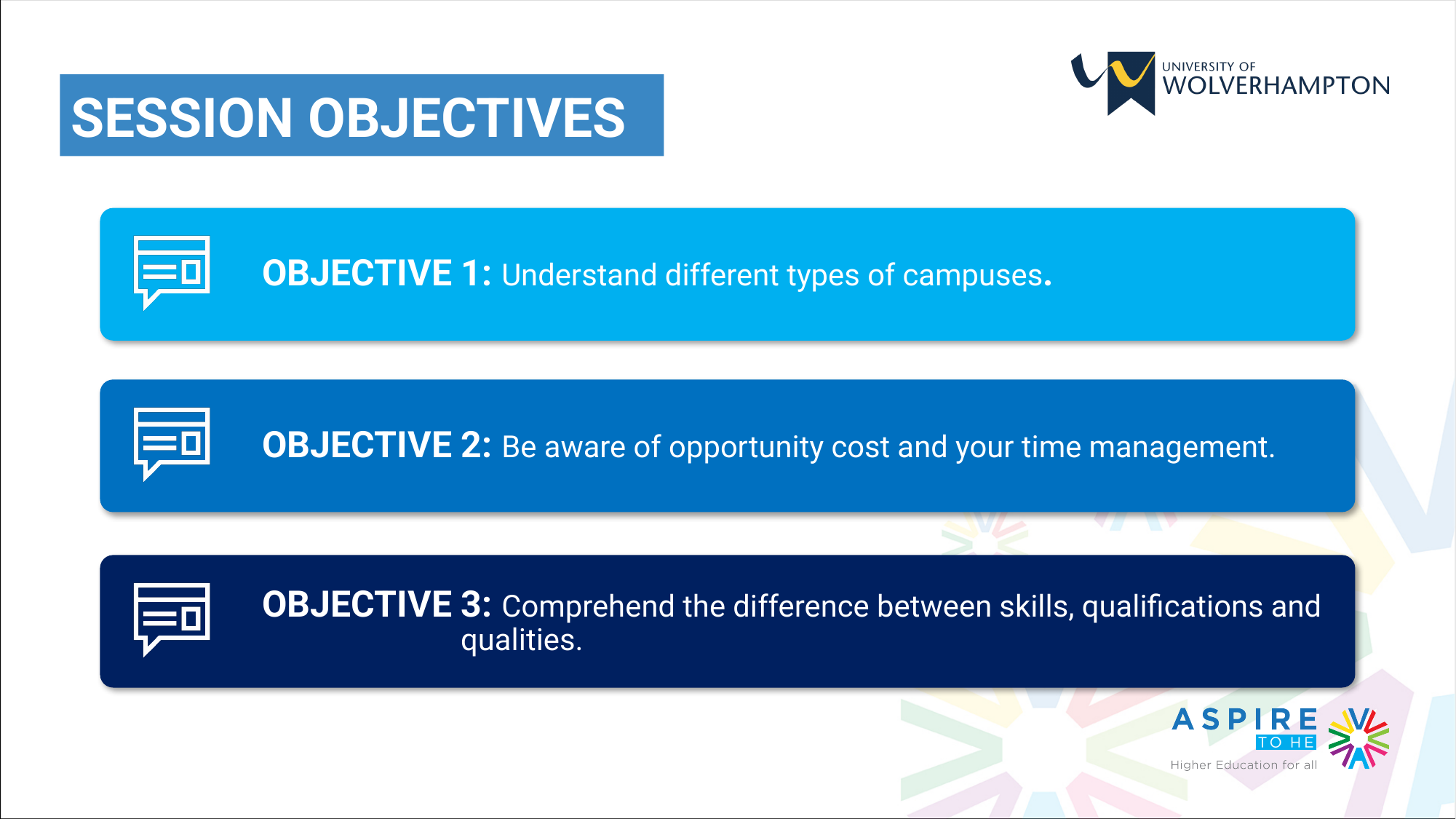

SESSION OBJECTIVES

OBJECTIVE 1: Understand different types of campuses.

OBJECTIVE 2: Be aware of opportunity cost and your time management.

OBJECTIVE 3: Comprehend the difference between skills, qualifications and 	            qualities.